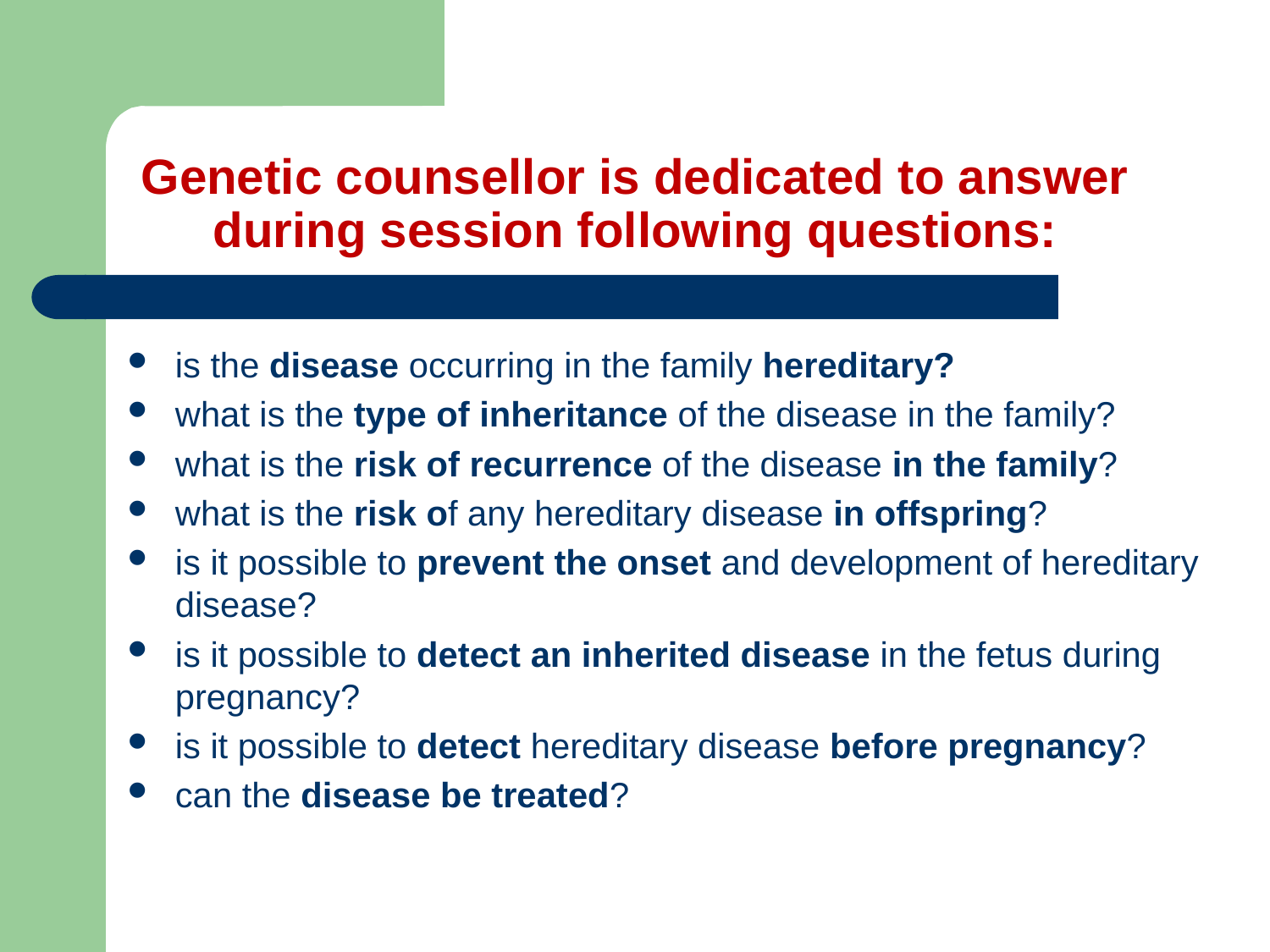

# Genetic counsellor is dedicated to answer during session following questions:
is the disease occurring in the family hereditary?
what is the type of inheritance of the disease in the family?
what is the risk of recurrence of the disease in the family?
what is the risk of any hereditary disease in offspring?
is it possible to prevent the onset and development of hereditary disease?
is it possible to detect an inherited disease in the fetus during pregnancy?
is it possible to detect hereditary disease before pregnancy?
can the disease be treated?